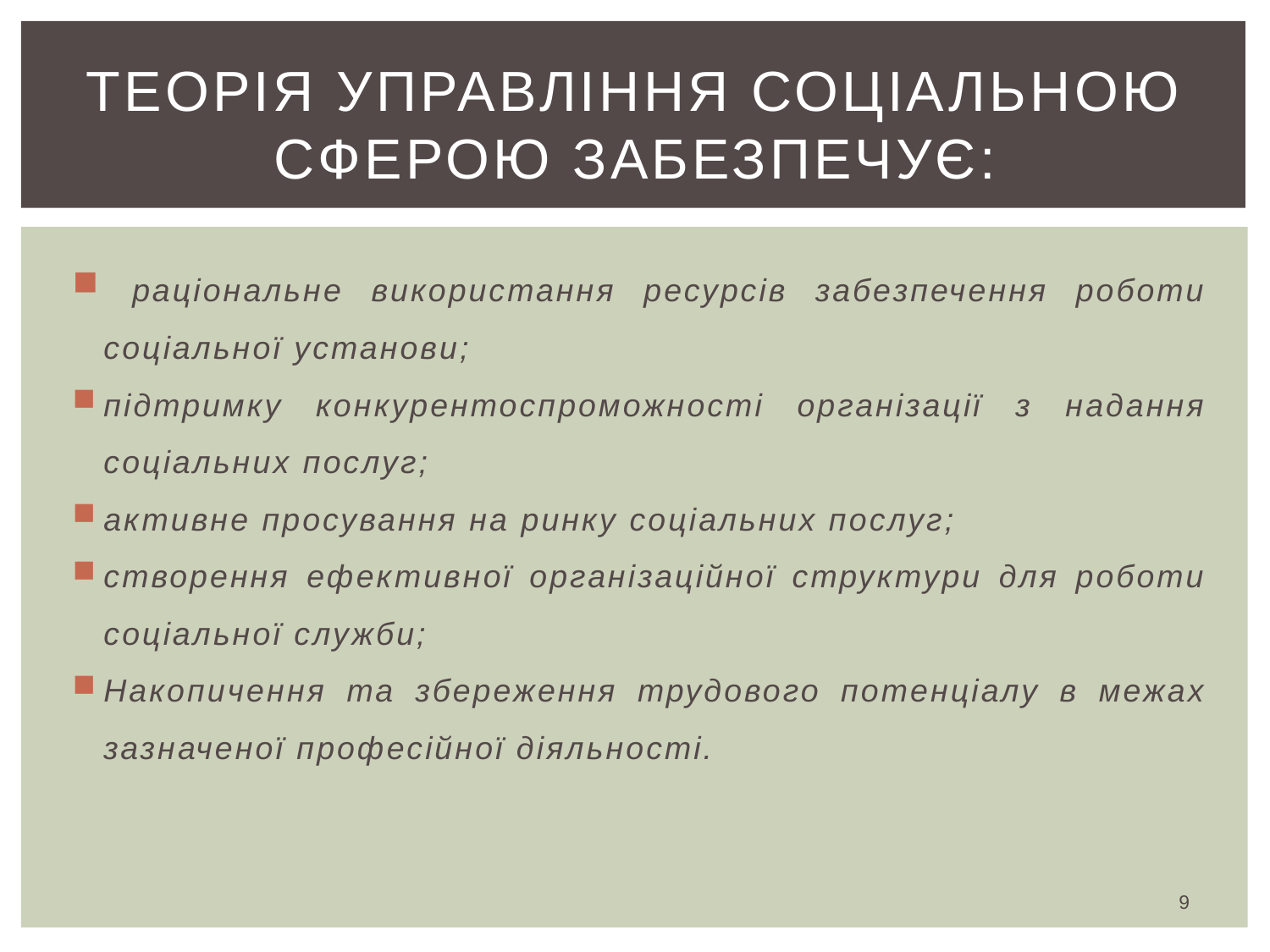

# ТЕОРІЯ УПРАВЛІННЯ СОЦІАЛЬНОЮ СФЕРОЮ забезпечує:
 раціональне використання ресурсів забезпечення роботи соціальної установи;
підтримку конкурентоспроможності організації з надання соціальних послуг;
активне просування на ринку соціальних послуг;
створення ефективної організаційної структури для роботи соціальної служби;
Накопичення та збереження трудового потенціалу в межах зазначеної професійної діяльності.
9